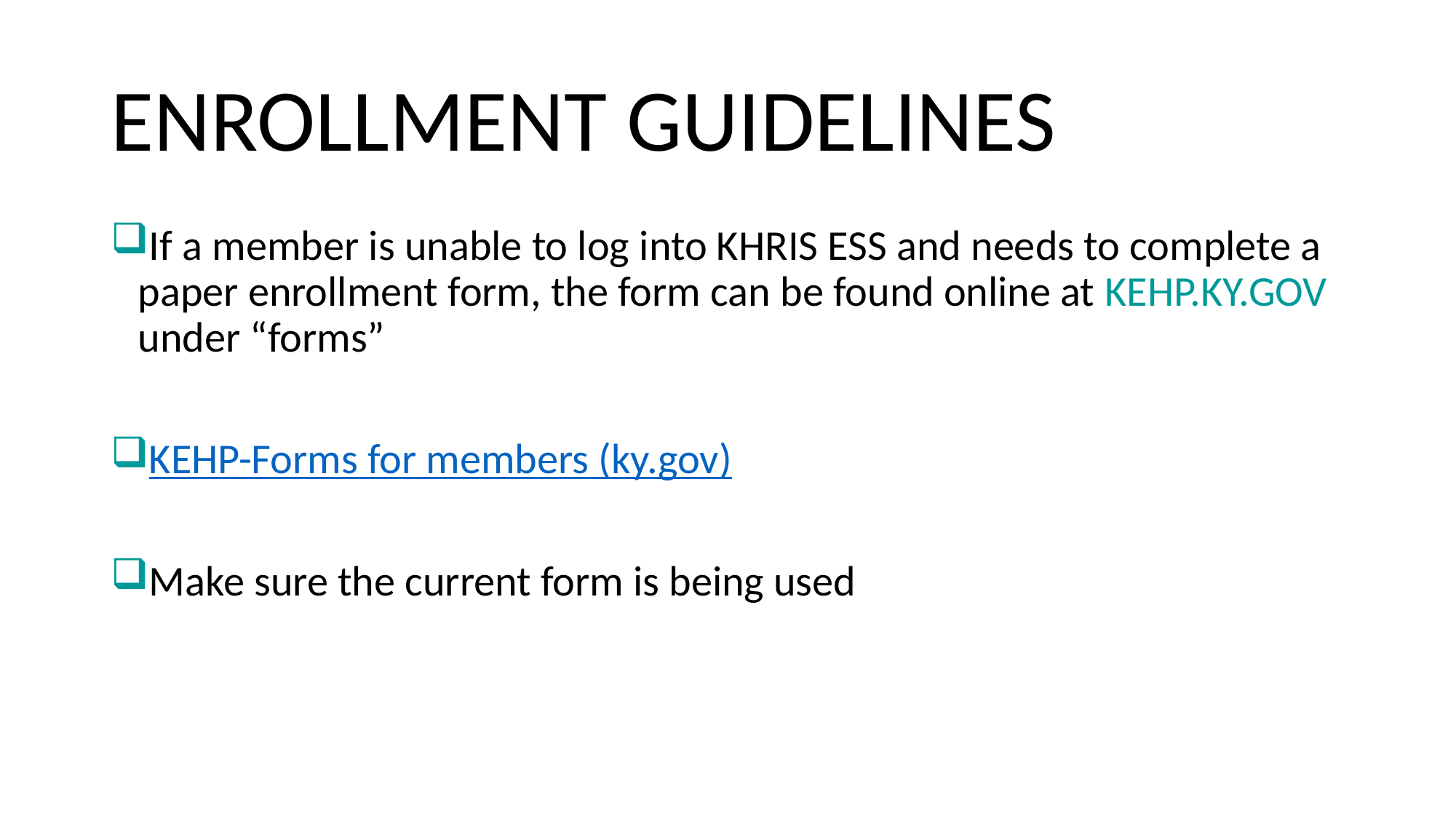

# ENROLLMENT GUIDELINES
If a member is unable to log into KHRIS ESS and needs to complete a paper enrollment form, the form can be found online at KEHP.KY.GOV under “forms”

KEHP-Forms for members (ky.gov)

Make sure the current form is being used